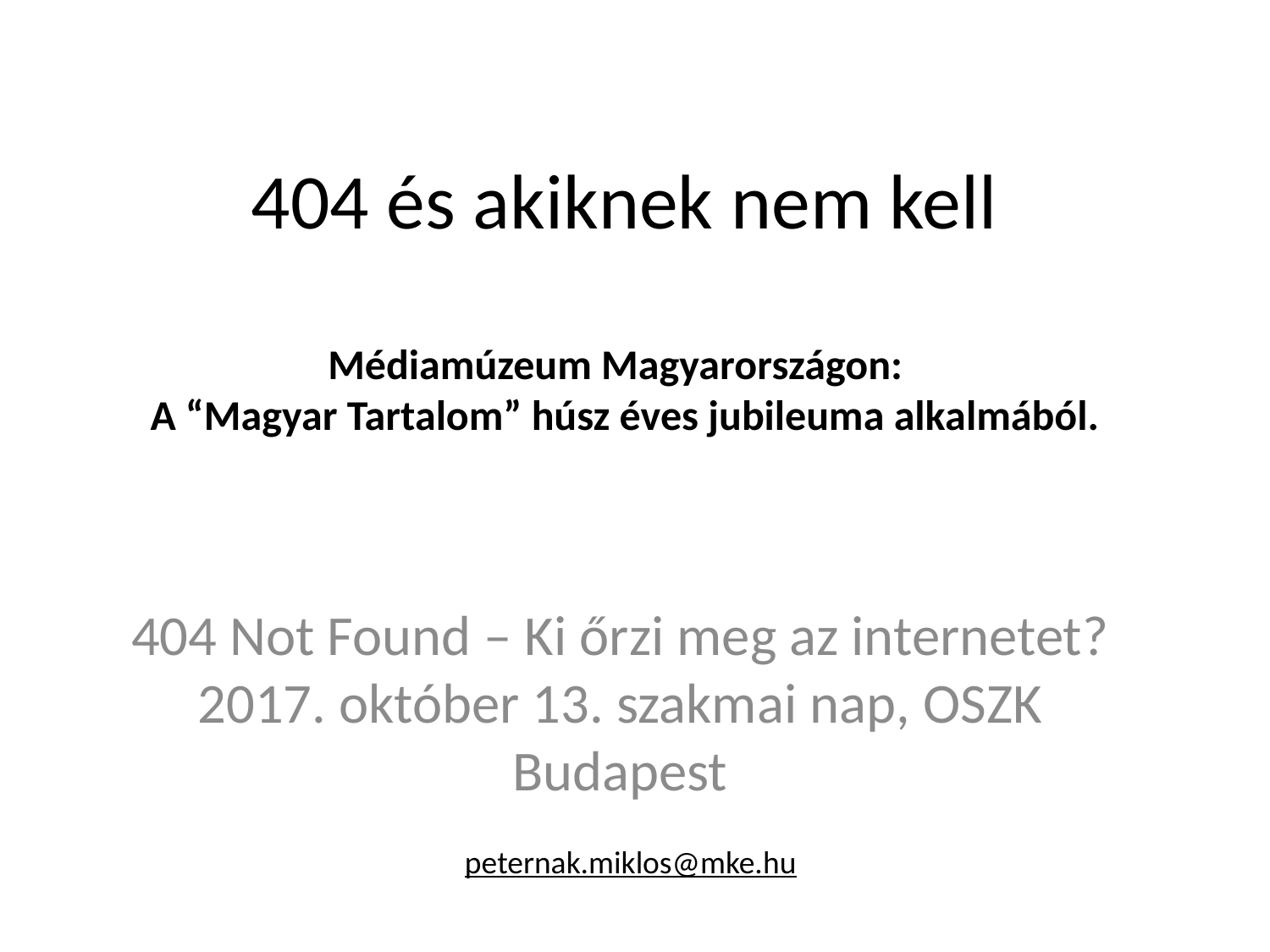

# 404 és akiknek nem kell
Médiamúzeum Magyarországon:
 A “Magyar Tartalom” húsz éves jubileuma alkalmából.
404 Not Found – Ki őrzi meg az internetet? 2017. október 13. szakmai nap, OSZK Budapest
peternak.miklos@mke.hu